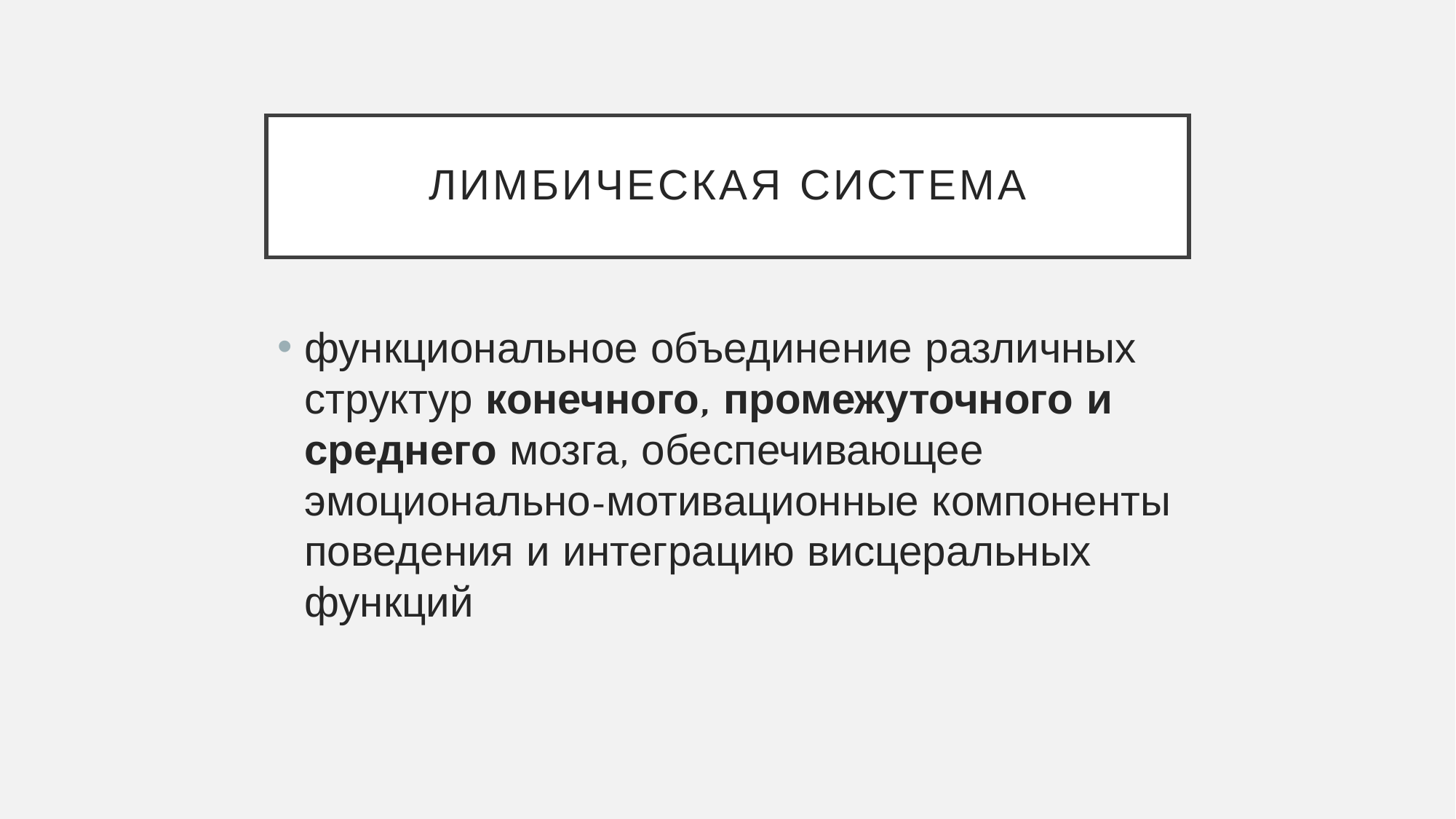

# Лимбическая система
функциональное объединение различных структур конечного, промежуточного и среднего мозга, обеспечивающее эмоционально-мотивационные компоненты поведения и интеграцию висцеральных функций